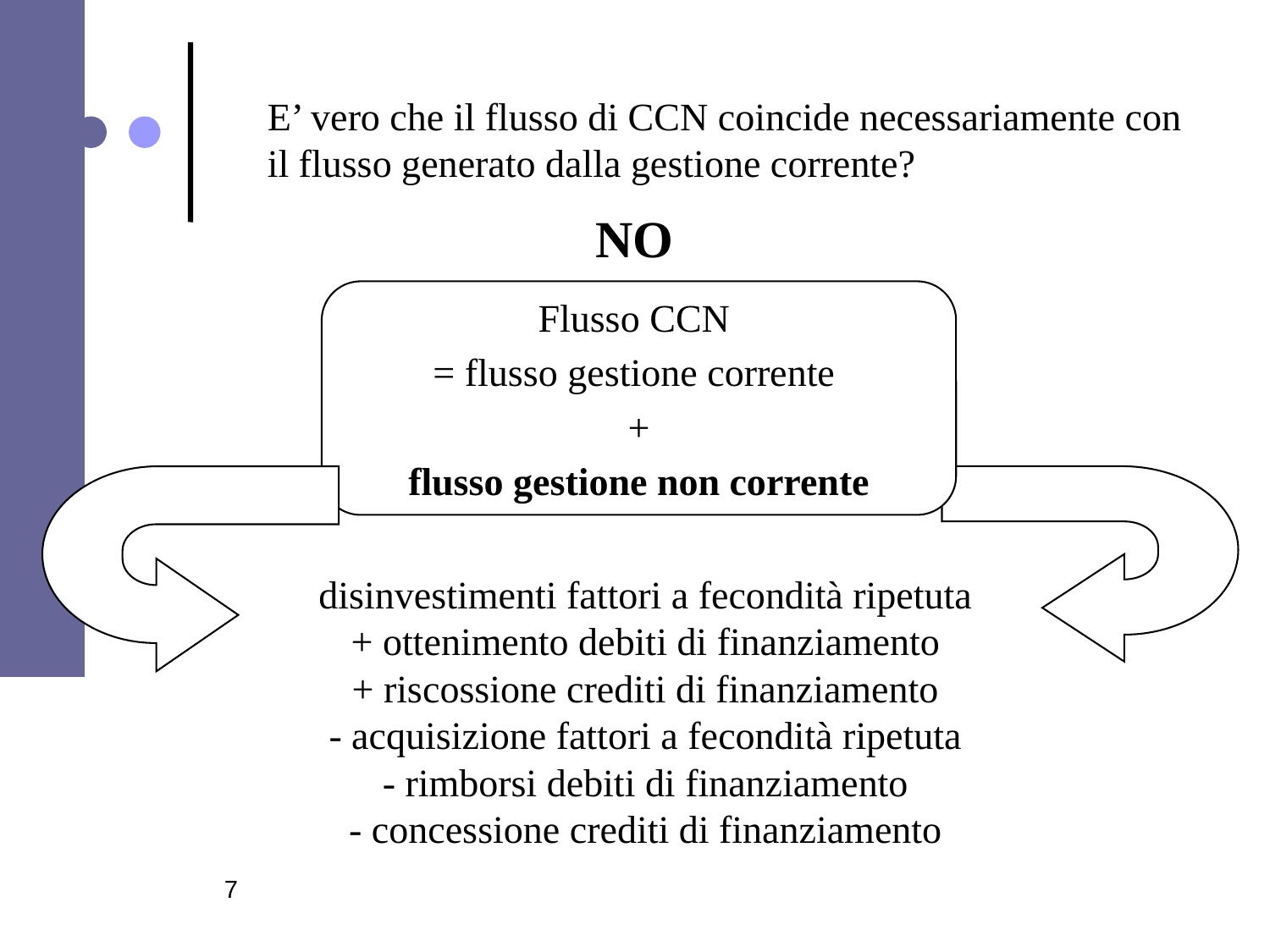

E’ vero che il flusso di CCN coincide necessariamente con il flusso generato dalla gestione corrente?
NO
Flusso CCN
= flusso gestione corrente
+
flusso gestione non corrente

disinvestimenti fattori a fecondità ripetuta
+ ottenimento debiti di finanziamento
+ riscossione crediti di finanziamento
- acquisizione fattori a fecondità ripetuta
- rimborsi debiti di finanziamento
- concessione crediti di finanziamento
7